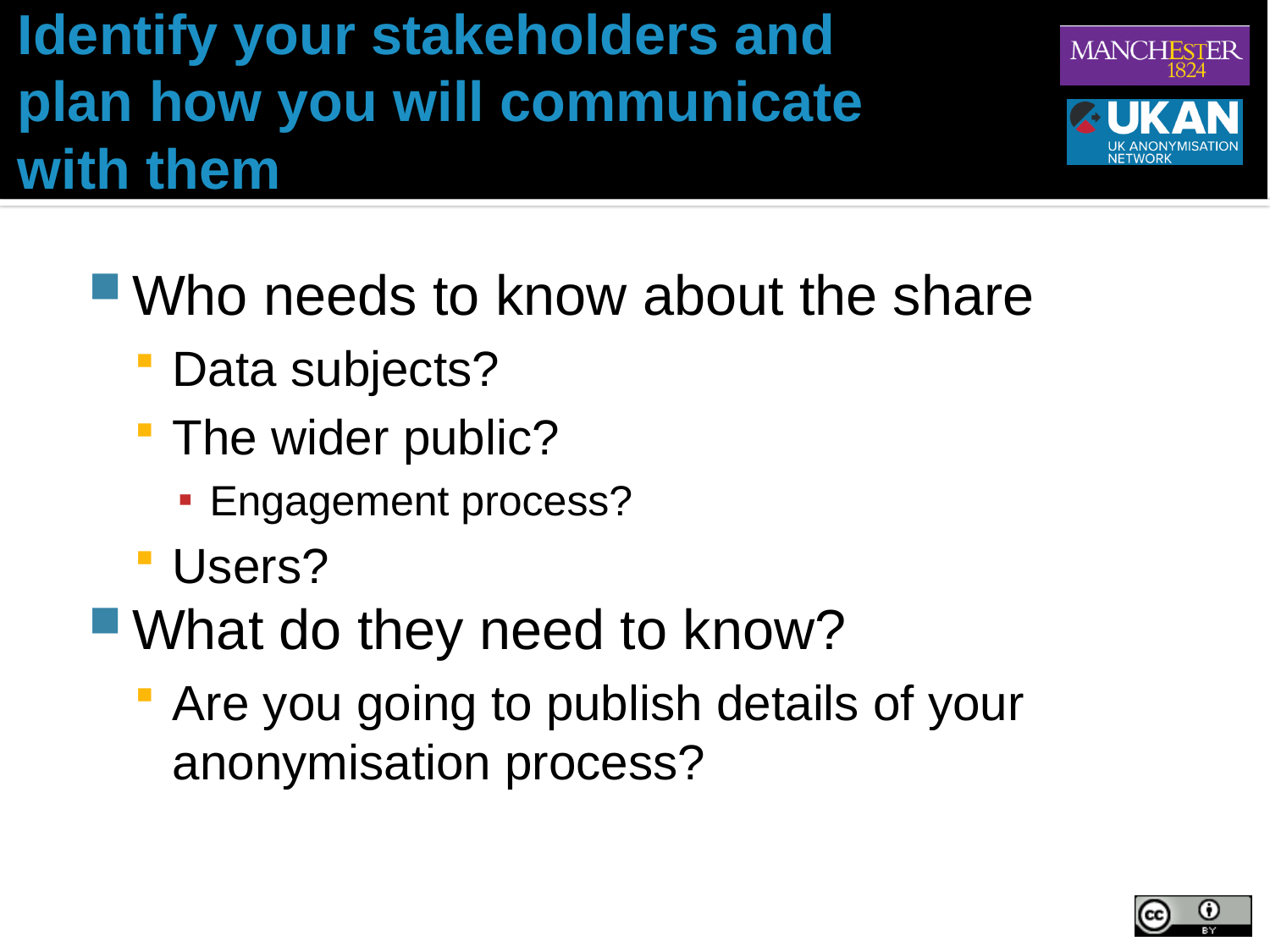

# Identify your stakeholders and plan how you will communicate with them
Who needs to know about the share
Data subjects?
The wider public?
Engagement process?
Users?
What do they need to know?
Are you going to publish details of your anonymisation process?